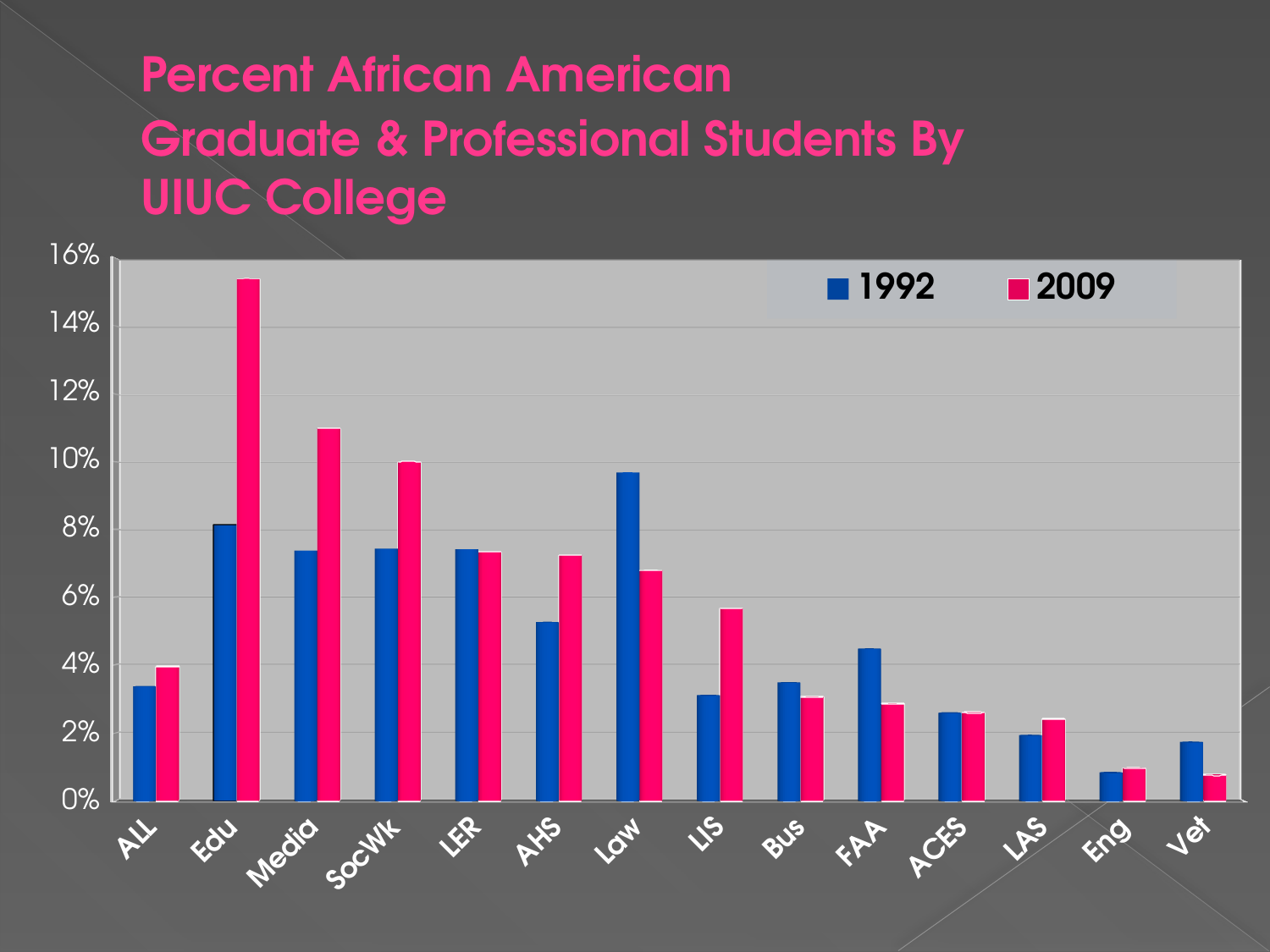

# Percent African American Graduate & Professional Students By UIUC College

[unsupported chart]